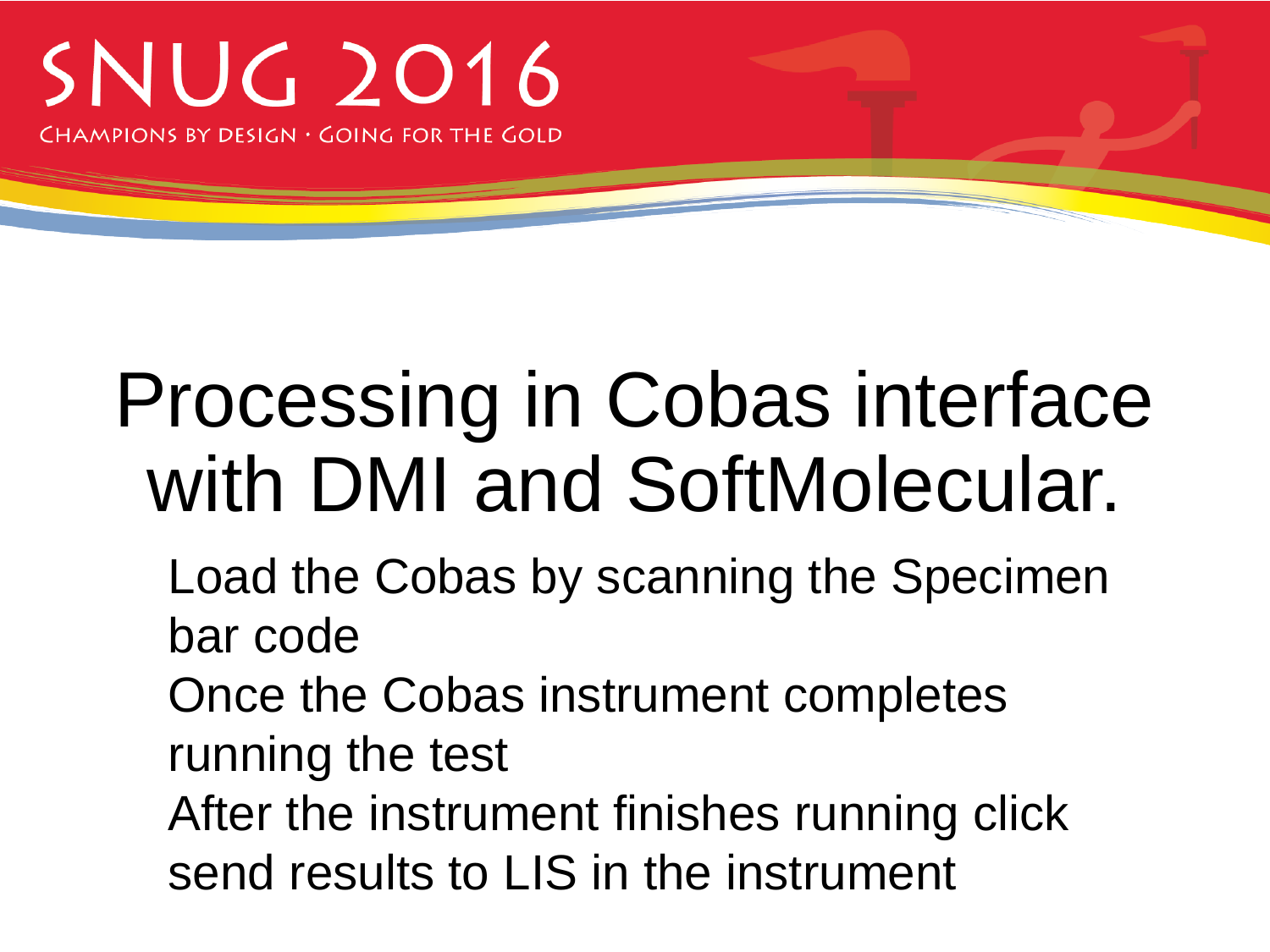

# Processing in Cobas interface with DMI and SoftMolecular.
Load the Cobas by scanning the Specimen bar code
Once the Cobas instrument completes running the test
After the instrument finishes running click send results to LIS in the instrument